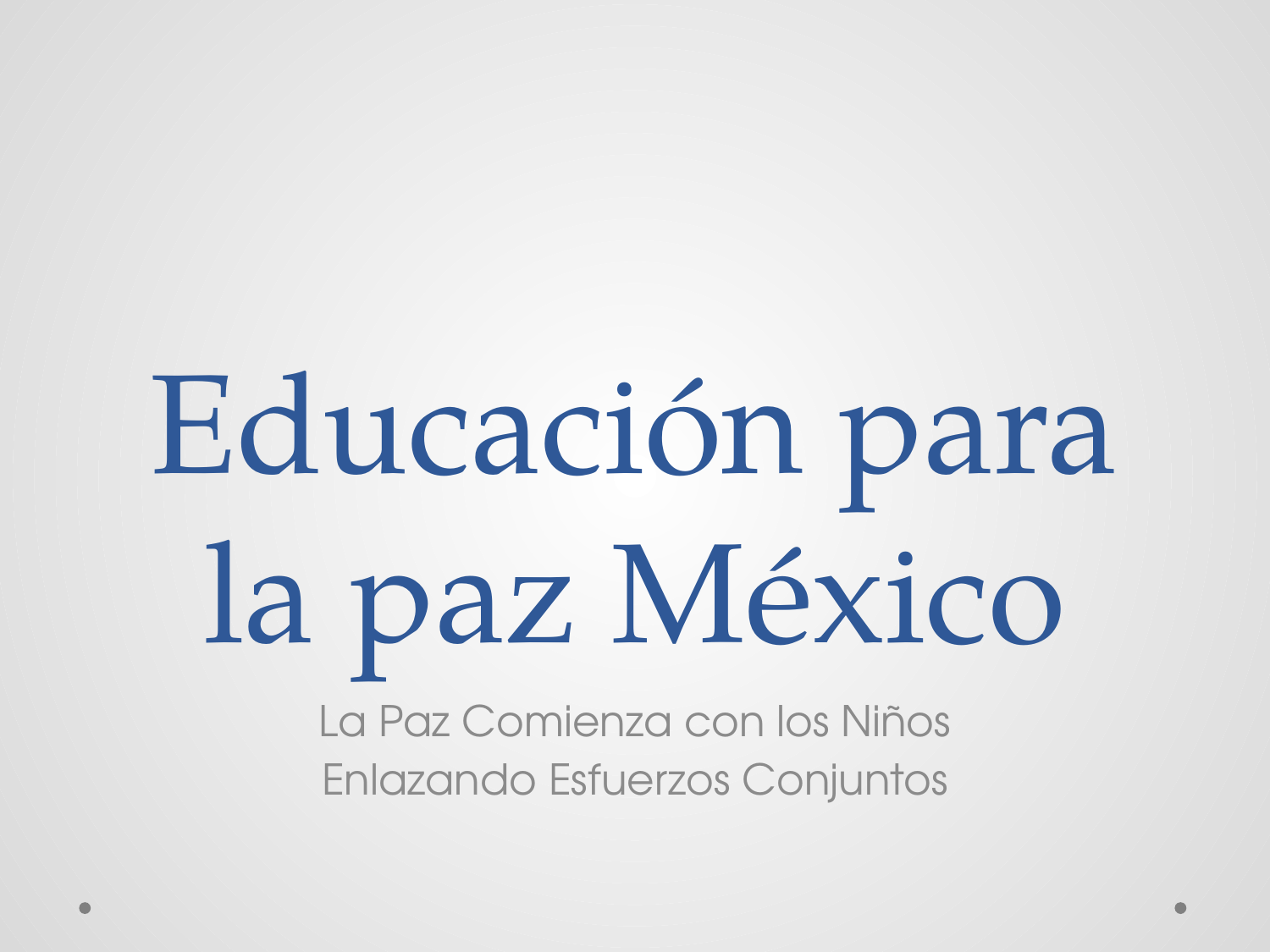

# Educación para la paz México
La Paz Comienza con los Niños
Enlazando Esfuerzos Conjuntos